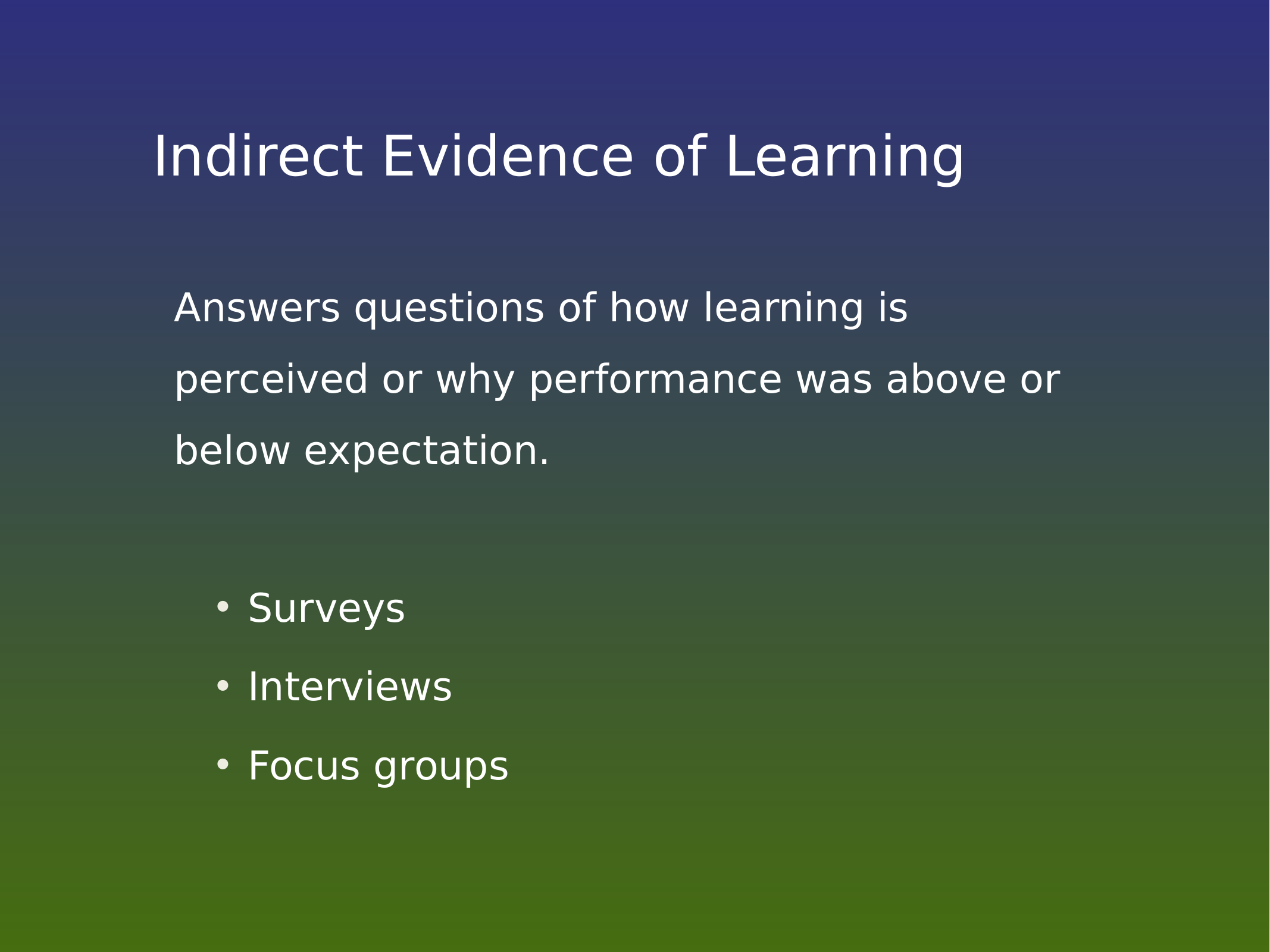

# Indirect Evidence of Learning
	Answers questions of how learning is perceived or why performance was above or below expectation.

Surveys
Interviews
Focus groups